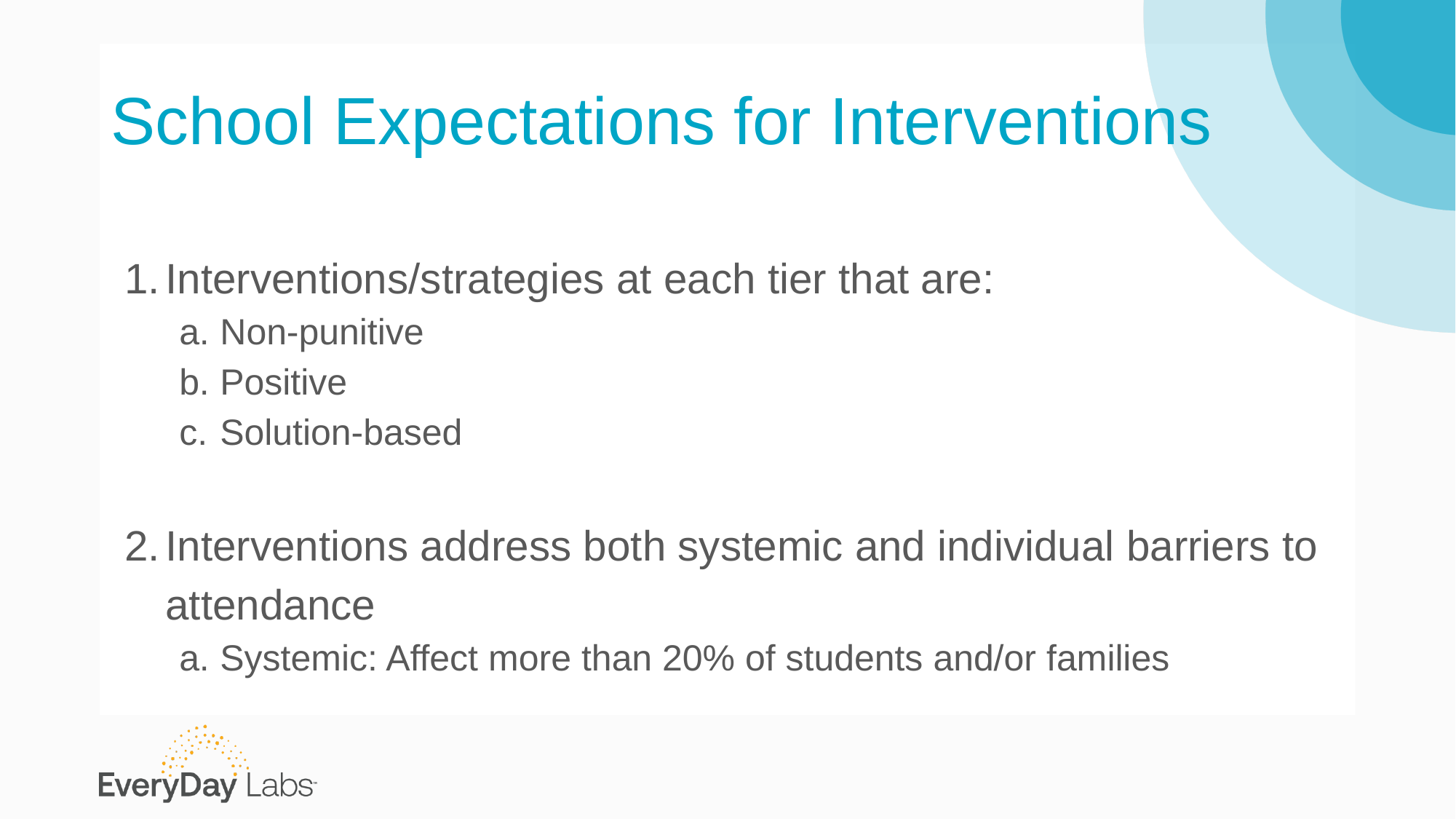

# School Expectations for Interventions

Interventions/strategies at each tier that are:
Non-punitive
Positive
Solution-based

Interventions address both systemic and individual barriers to attendance
Systemic: Affect more than 20% of students and/or families